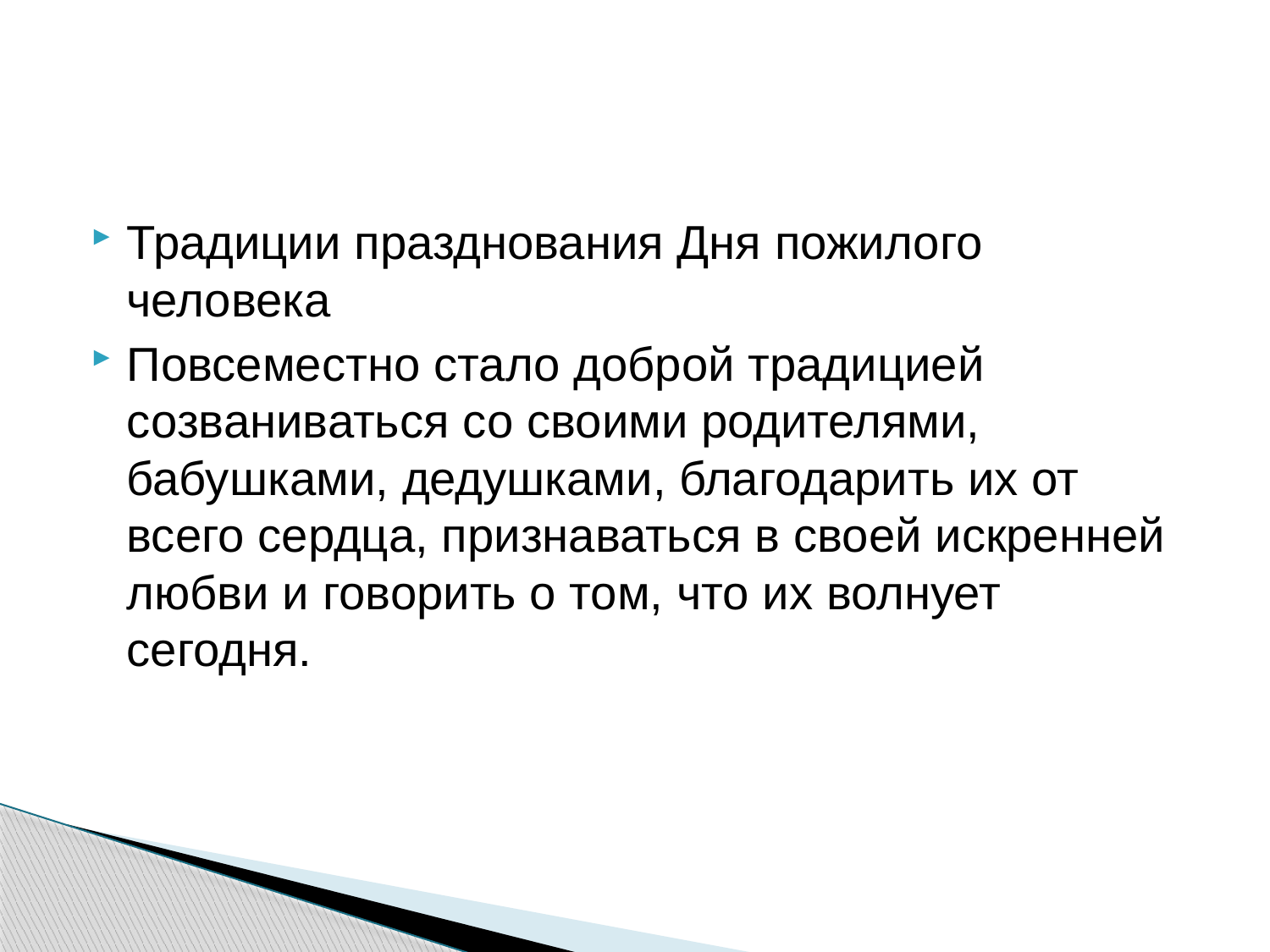

#
Традиции празднования Дня пожилого человека
Повсеместно стало доброй традицией созваниваться со своими родителями, бабушками, дедушками, благодарить их от всего сердца, признаваться в своей искренней любви и говорить о том, что их волнует сегодня.